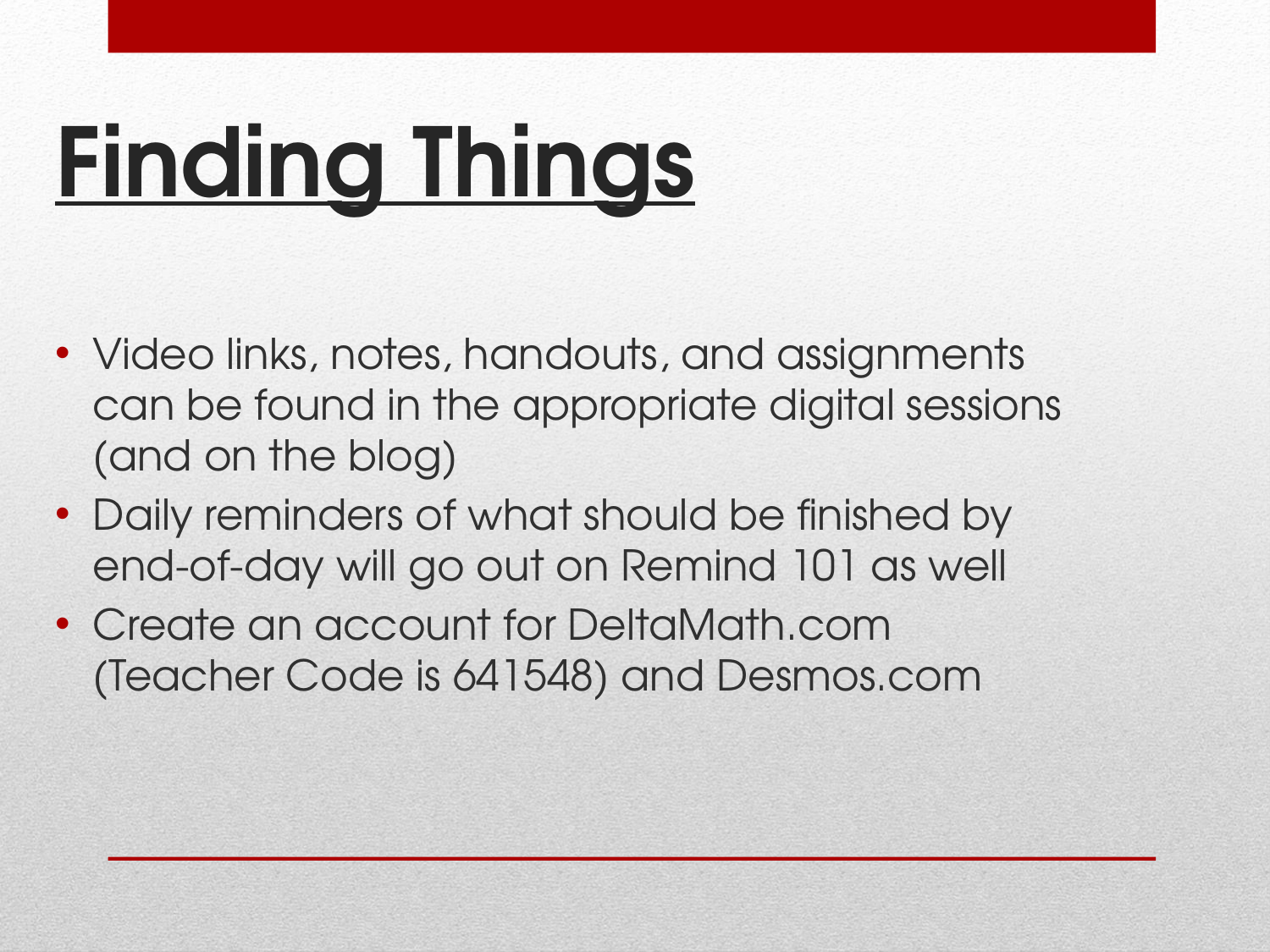

# Finding Things
Video links, notes, handouts, and assignments can be found in the appropriate digital sessions (and on the blog)
Daily reminders of what should be finished by end-of-day will go out on Remind 101 as well
Create an account for DeltaMath.com (Teacher Code is 641548) and Desmos.com